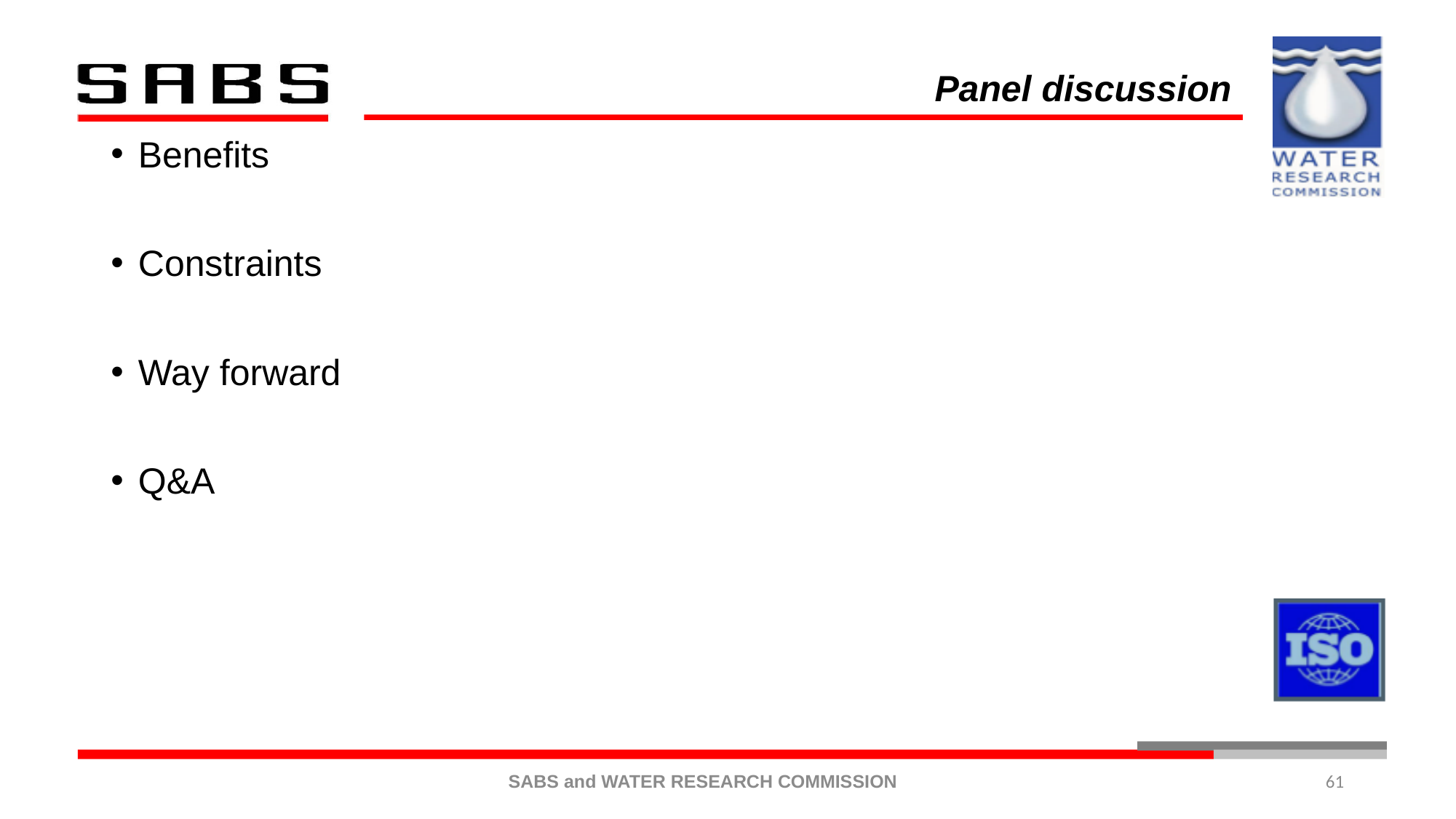

Panel discussion
Benefits

Constraints

Way forward

Q&A
61